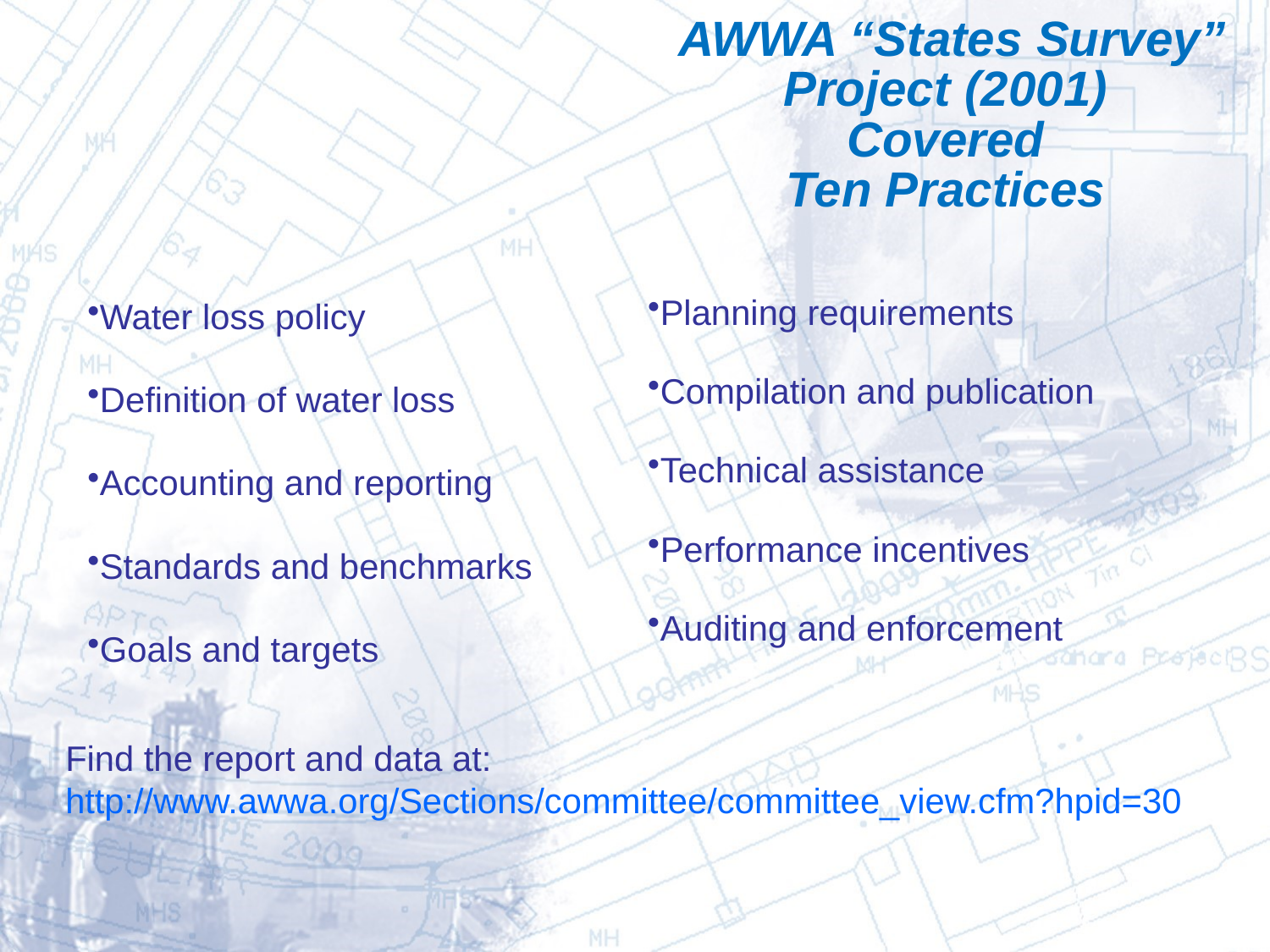

# AWWA “States Survey” Project (2001) Covered Ten Practices
Water loss policy
Definition of water loss
Accounting and reporting
Standards and benchmarks
Goals and targets
Planning requirements
Compilation and publication
Technical assistance
Performance incentives
Auditing and enforcement

Find the report and data at:
http://www.awwa.org/Sections/committee/committee_view.cfm?hpid=30